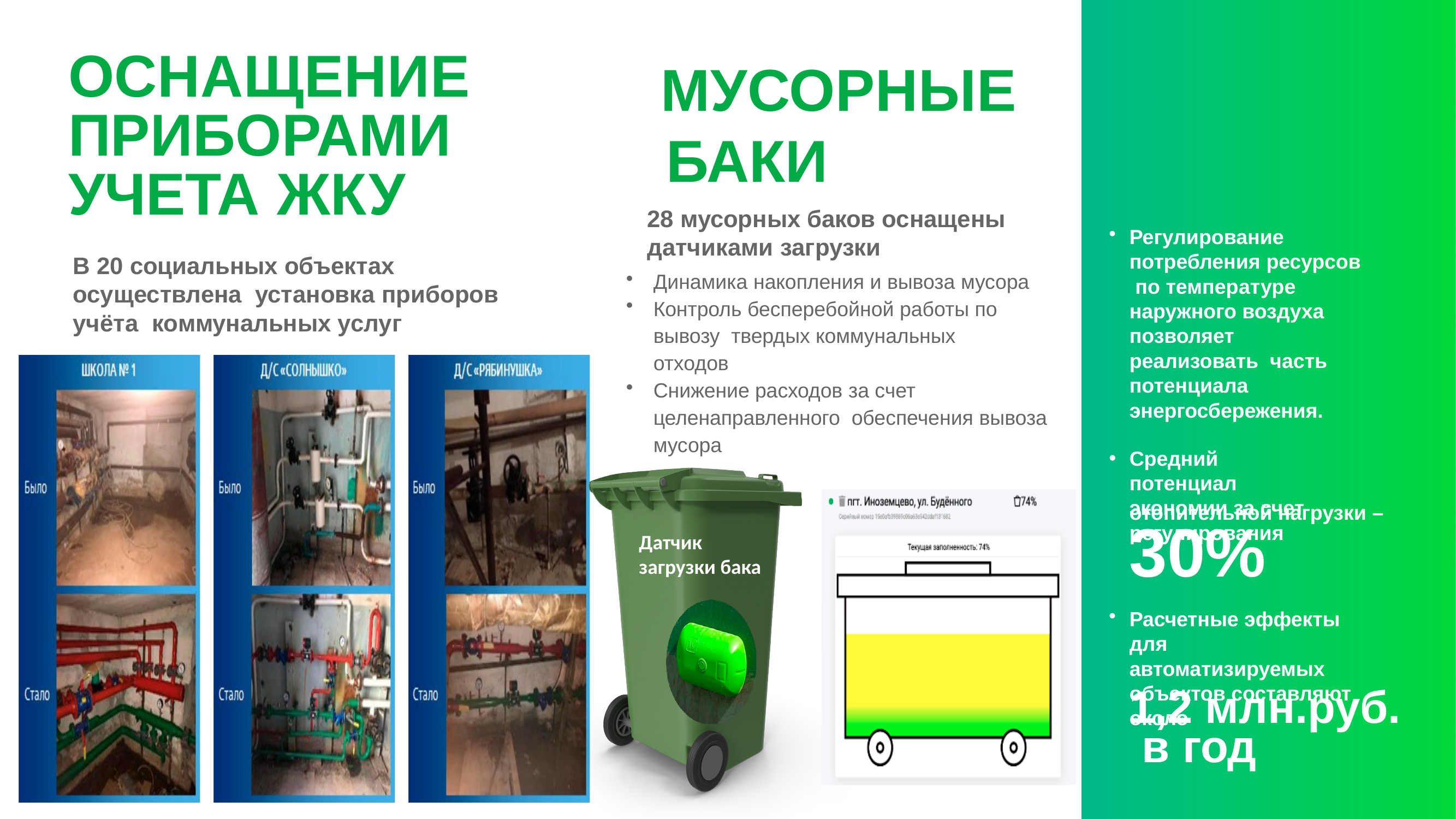

# ОСНАЩЕНИЕ ПРИБОРАМИ  УЧЕТА ЖКУ
МУСОРНЫЕ  БАКИ
28 мусорных баков оснащены датчиками загрузки
Регулирование  потребления ресурсов  по температуре  наружного воздуха  позволяет реализовать  часть потенциала  энергосбережения.

Средний потенциал  экономии за счет  регулирования
В 20 социальных объектах осуществлена  установка приборов учёта  коммунальных услуг
Динамика накопления и вывоза мусора
Контроль бесперебойной работы по вывозу  твердых коммунальных отходов
Снижение расходов за счет целенаправленного  обеспечения вывоза мусора

отопительной нагрузки –
30%
Расчетные эффекты  для автоматизируемых
объектов составляют около
Датчик загрузки бака

1,2 млн.руб.  в год
9